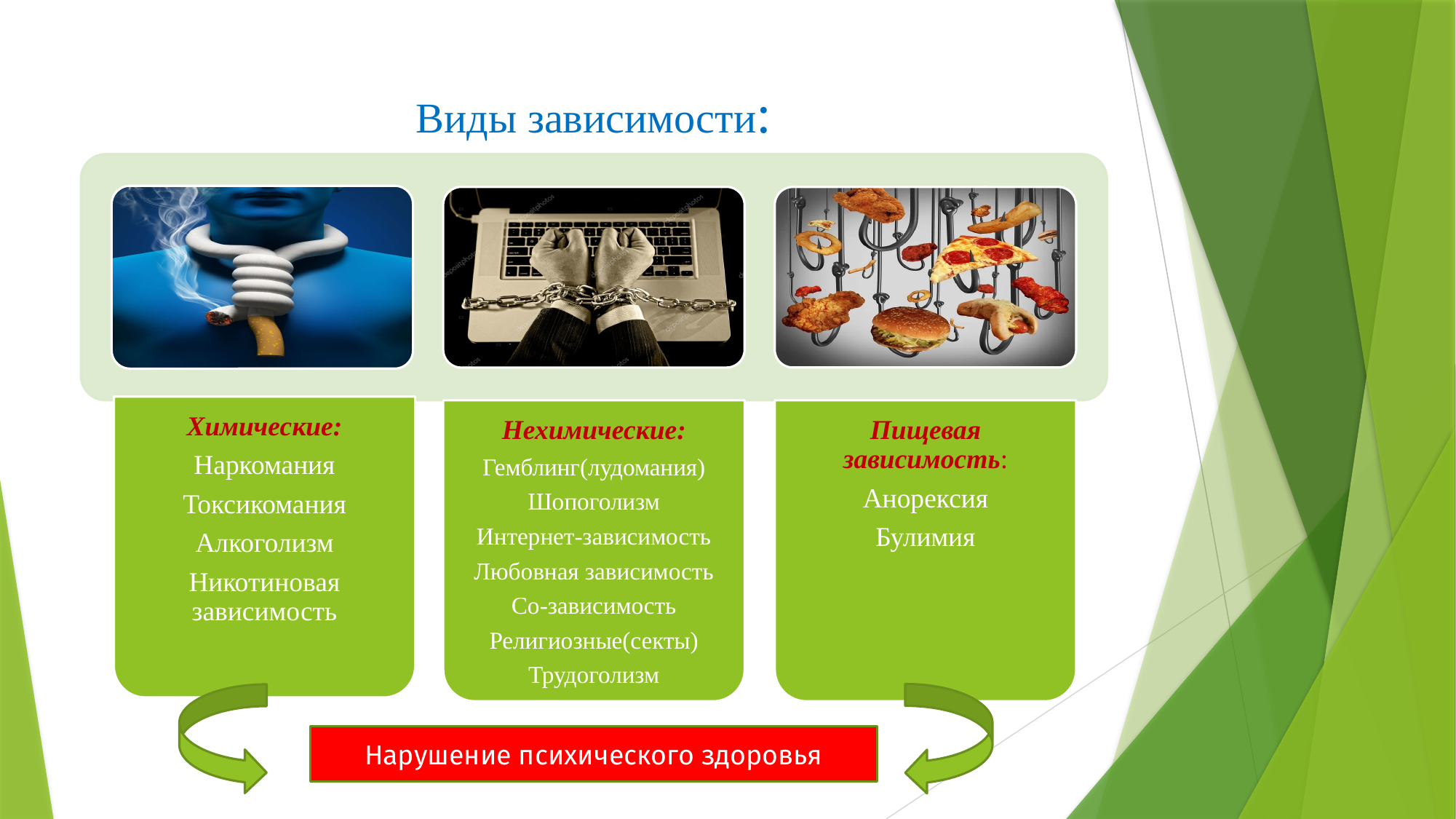

# Виды зависимости:
Химические:
Наркомания
Токсикомания
Алкоголизм
Никотиновая зависимость
Нехимические:
Гемблинг(лудомания)
Шопоголизм
Интернет-зависимость
Любовная зависимость
Со-зависимость
Религиозные(секты)
Трудоголизм

Пищевая зависимость:
Анорексия
Булимия

Нарушение психического здоровья